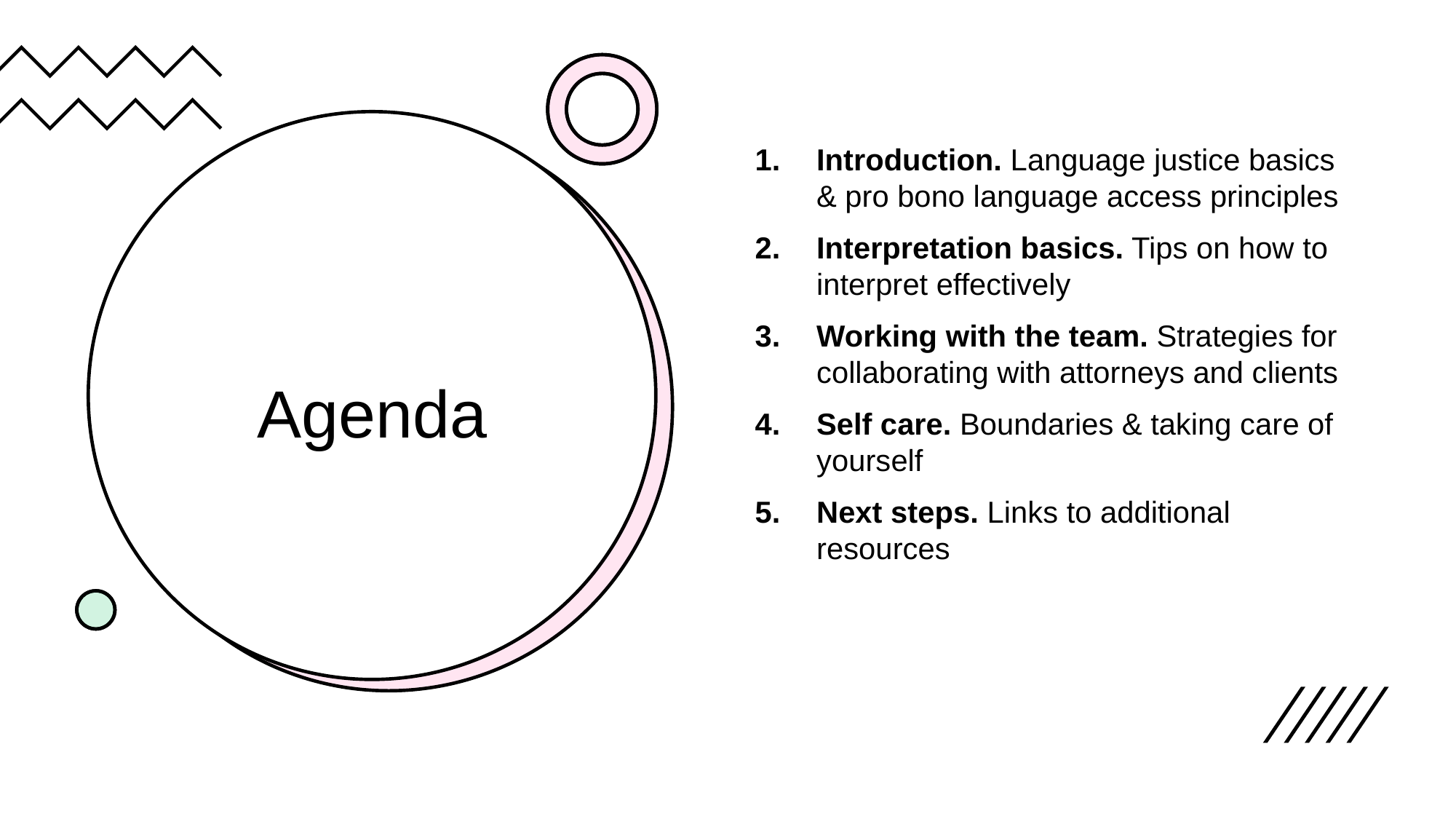

Introduction. Language justice basics & pro bono language access principles
Interpretation basics. Tips on how to interpret effectively
Working with the team. Strategies for collaborating with attorneys and clients
Self care. Boundaries & taking care of yourself
Next steps. Links to additional resources

# Agenda